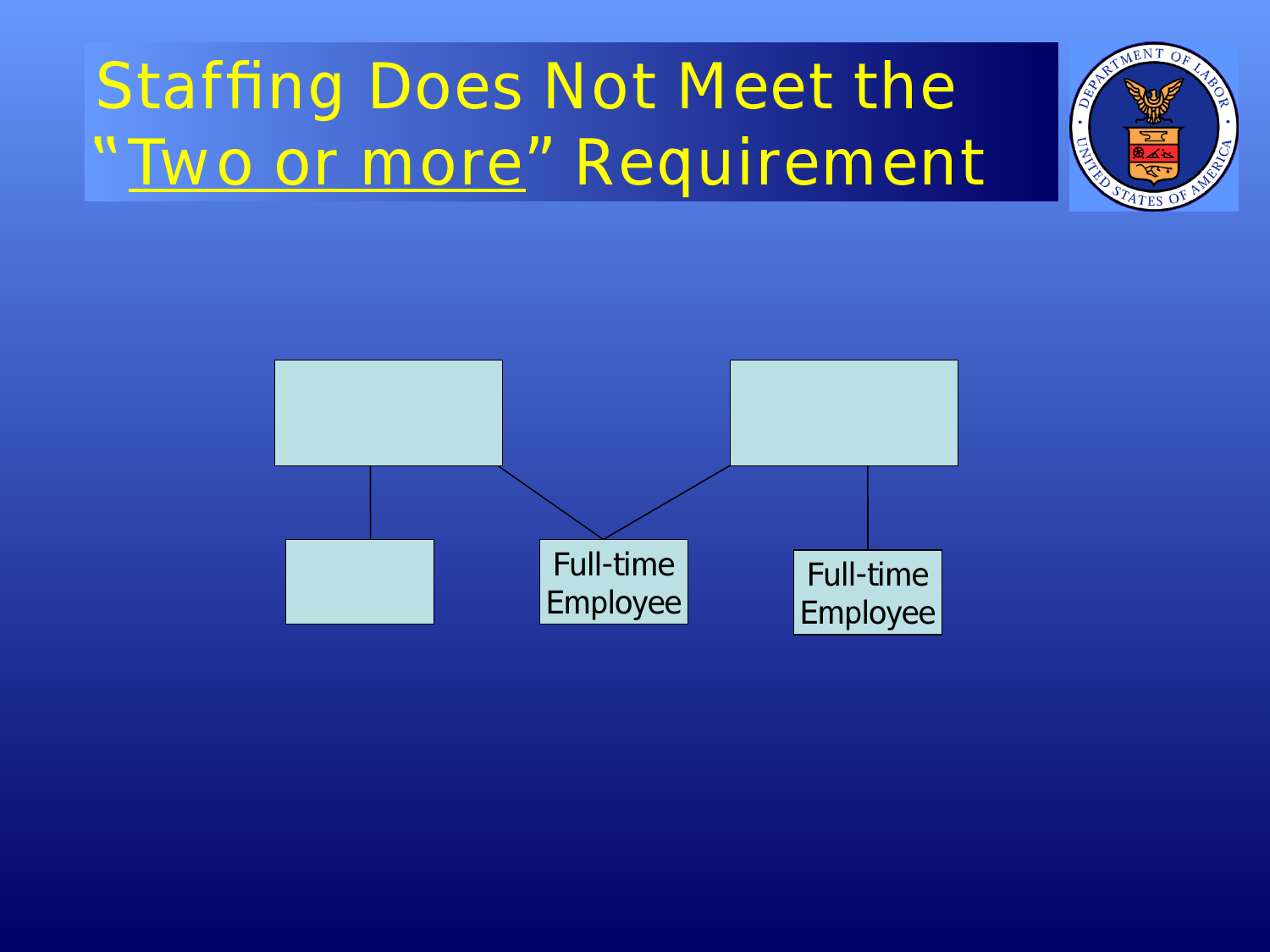

# Staffing Does Not Meet the “Two or more” Requirement

Full-time
Employee
Full-time
Employee